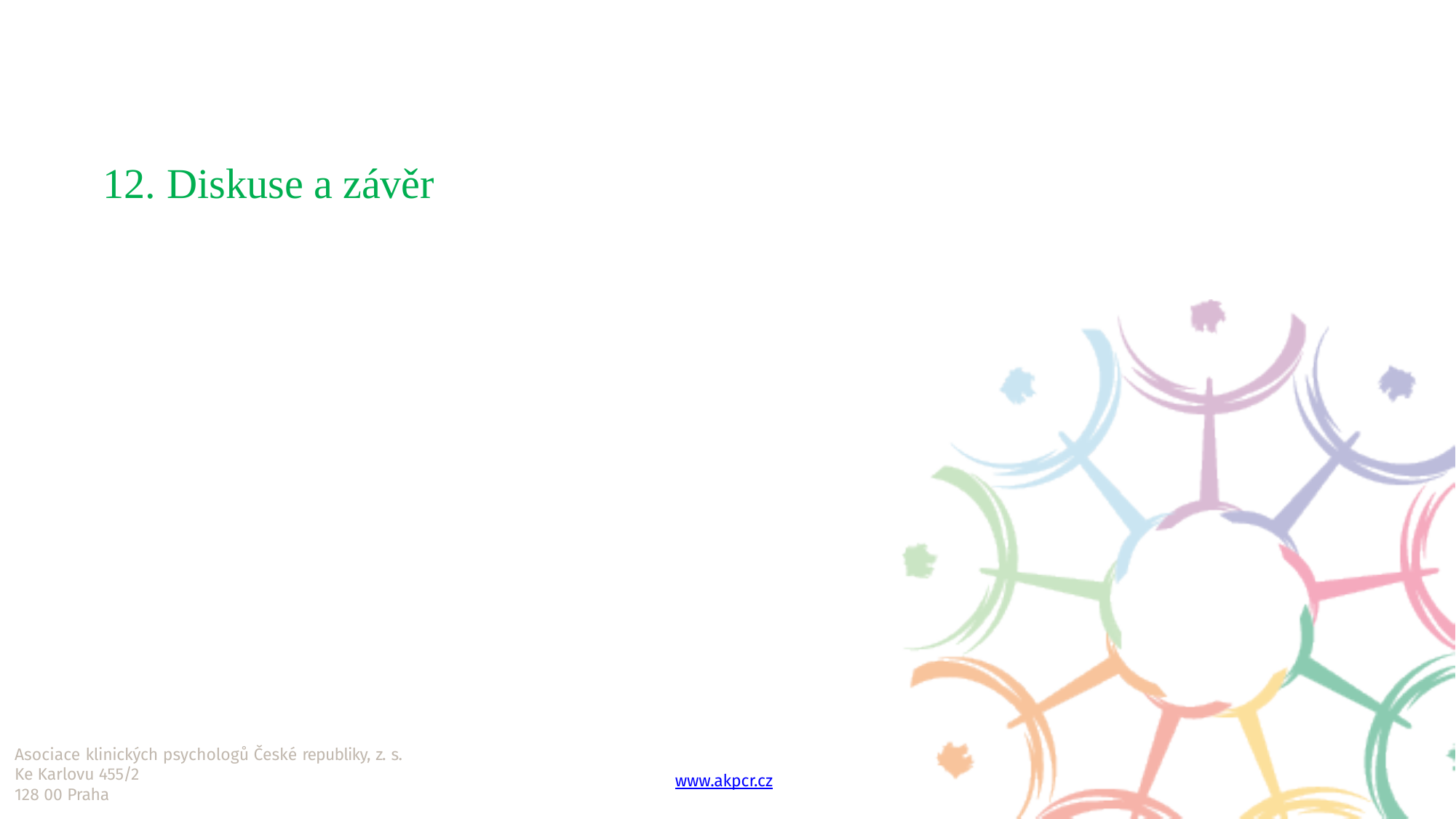

# 12. Diskuse a závěr
Asociace klinických psychologů České republiky, z. s. Ke Karlovu 455/2
128 00 Praha
www.akpcr.cz